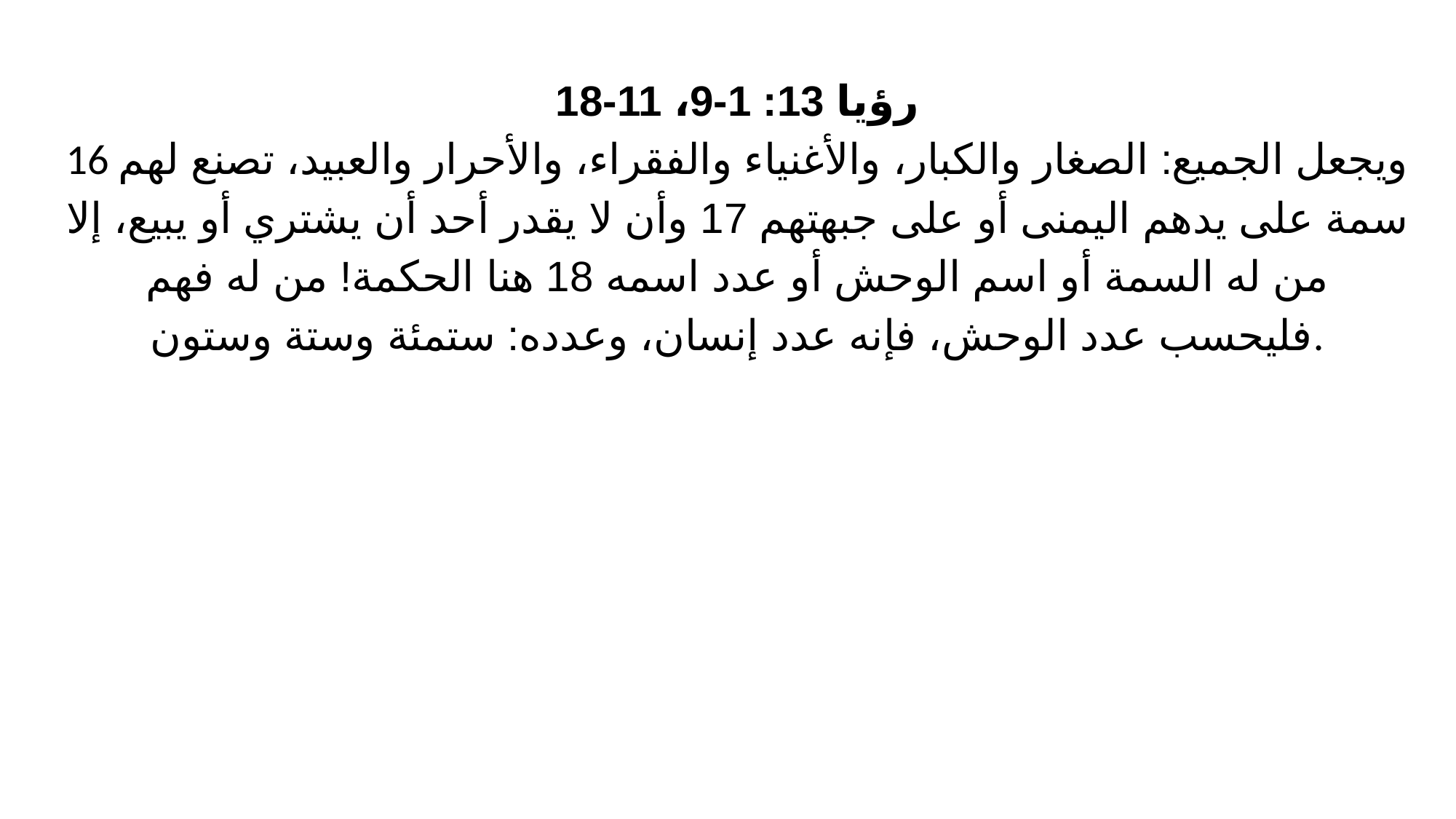

رؤيا 13: 1-9، 11-18
16 ويجعل الجميع: الصغار والكبار، والأغنياء والفقراء، والأحرار والعبيد، تصنع لهم سمة على يدهم اليمنى أو على جبهتهم 17 وأن لا يقدر أحد أن يشتري أو يبيع، إلا من له السمة أو اسم الوحش أو عدد اسمه 18 هنا الحكمة! من له فهم فليحسب عدد الوحش، فإنه عدد إنسان، وعدده: ستمئة وستة وستون.